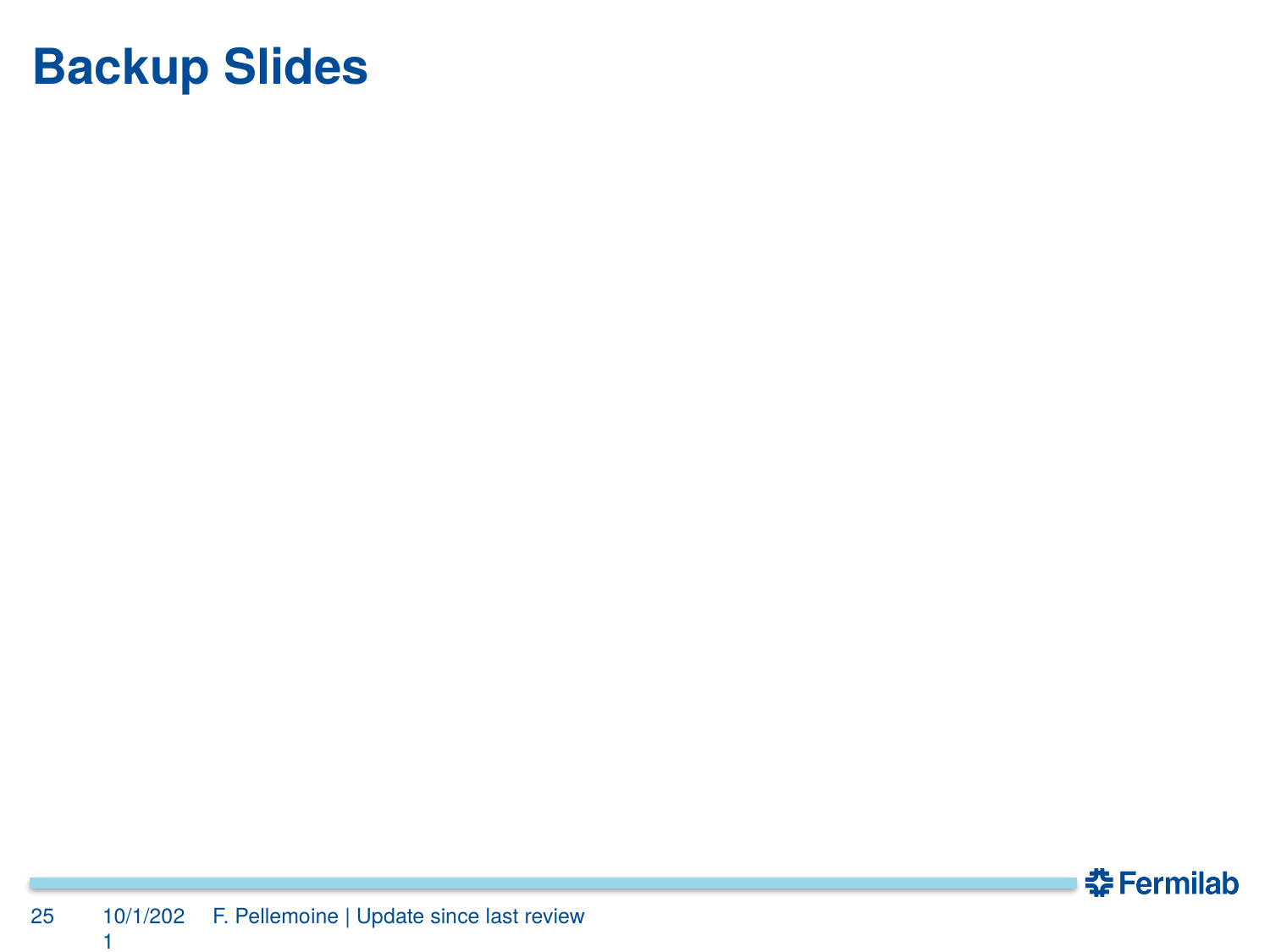

# Backup Slides

25
10/1/2021
F. Pellemoine | Update since last review